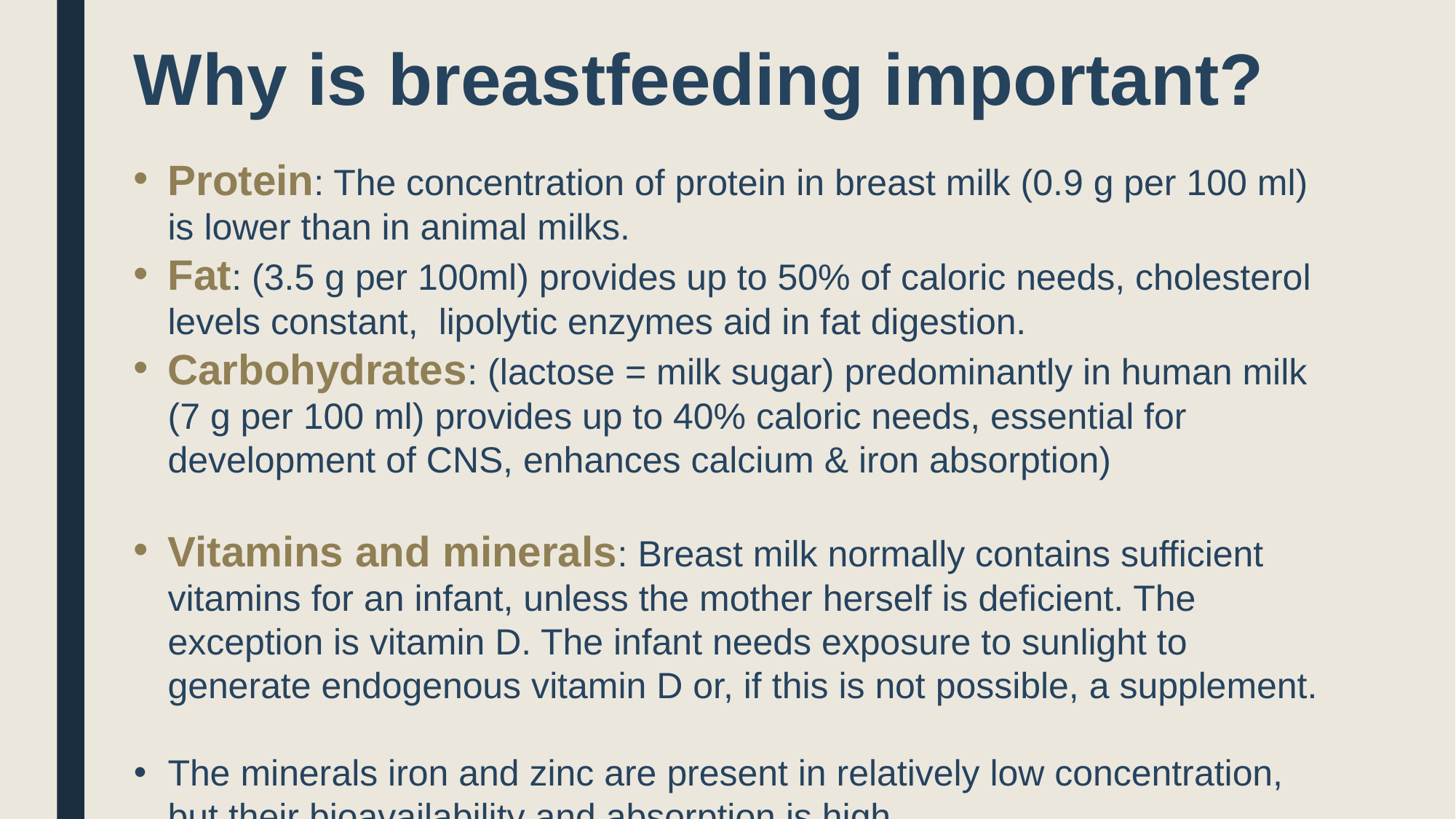

Why is breastfeeding important?

Protein: The concentration of protein in breast milk (0.9 g per 100 ml) is lower than in animal milks.
Fat: (3.5 g per 100ml) provides up to 50% of caloric needs, cholesterol levels constant,  lipolytic enzymes aid in fat digestion.
Carbohydrates: (lactose = milk sugar) predominantly in human milk (7 g per 100 ml) provides up to 40% caloric needs, essential for development of CNS, enhances calcium & iron absorption)

Vitamins and minerals: Breast milk normally contains sufficient vitamins for an infant, unless the mother herself is deficient. The exception is vitamin D. The infant needs exposure to sunlight to generate endogenous vitamin D or, if this is not possible, a supplement.

The minerals iron and zinc are present in relatively low concentration, but their bioavailability and absorption is high.